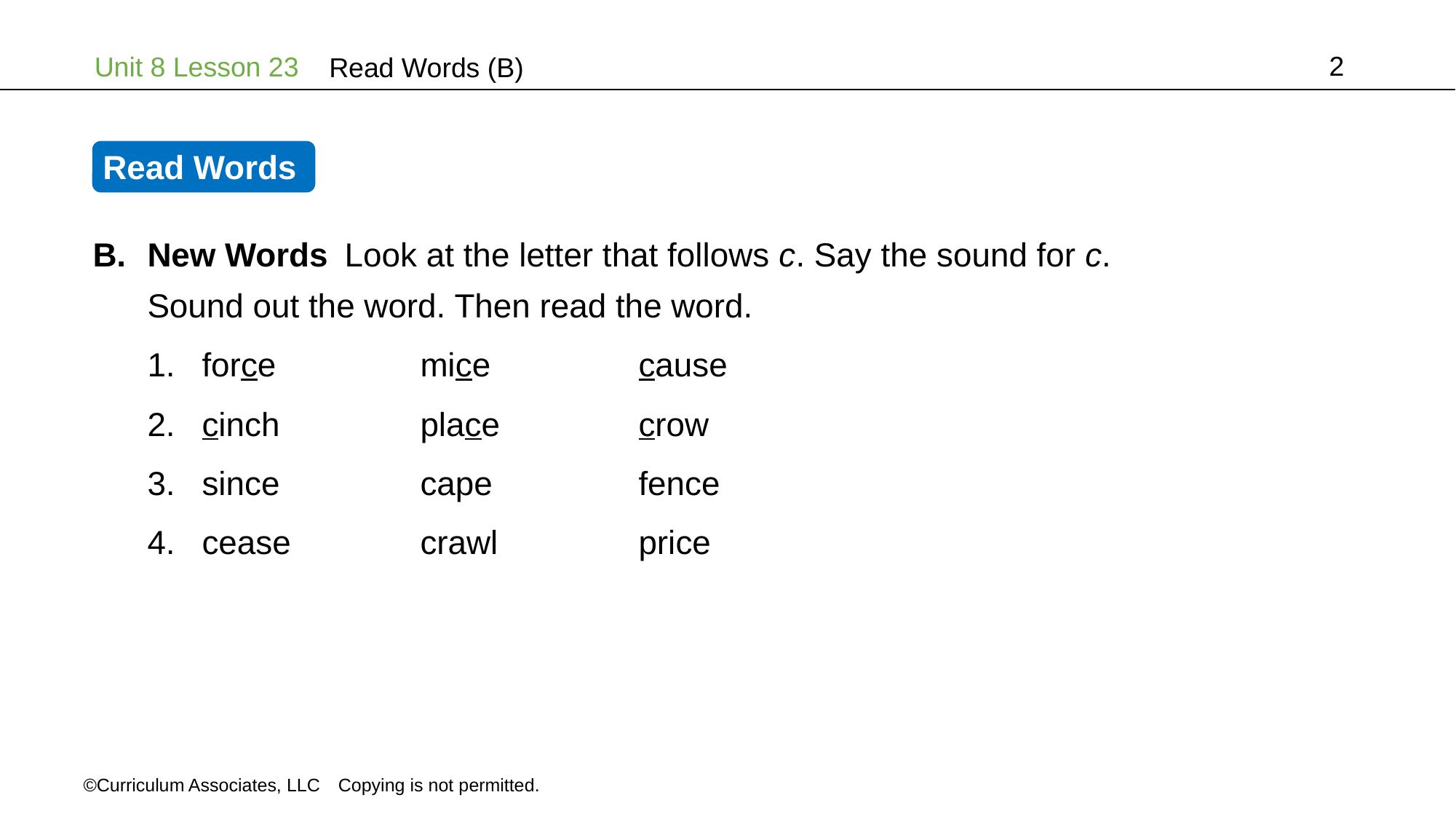

2
Read Words (B)

Read Words

New Words Look at the letter that follows c. Say the sound for c.
Sound out the word. Then read the word.
force		mice		cause
cinch		place		crow
since		cape		fence
cease		crawl		price